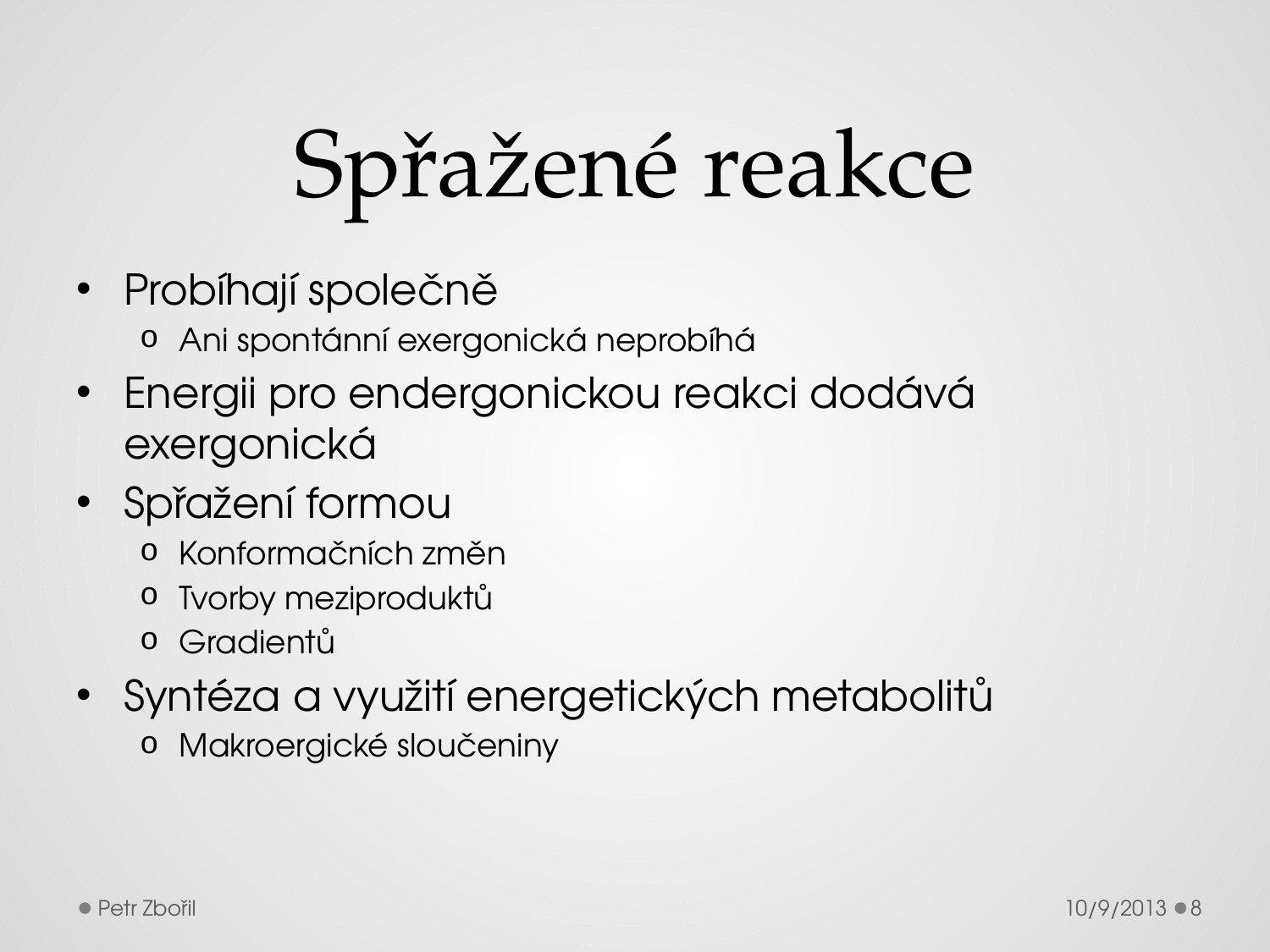

# Spřažené reakce
Probíhají společně
Ani spontánní exergonická neprobíhá
Energii pro endergonickou reakci dodává exergonická
Spřažení formou
Konformačních změn
Tvorby meziproduktů
Gradientů
Syntéza a využití energetických metabolitů
Makroergické sloučeniny

Petr Zbořil
10/9/2013
8